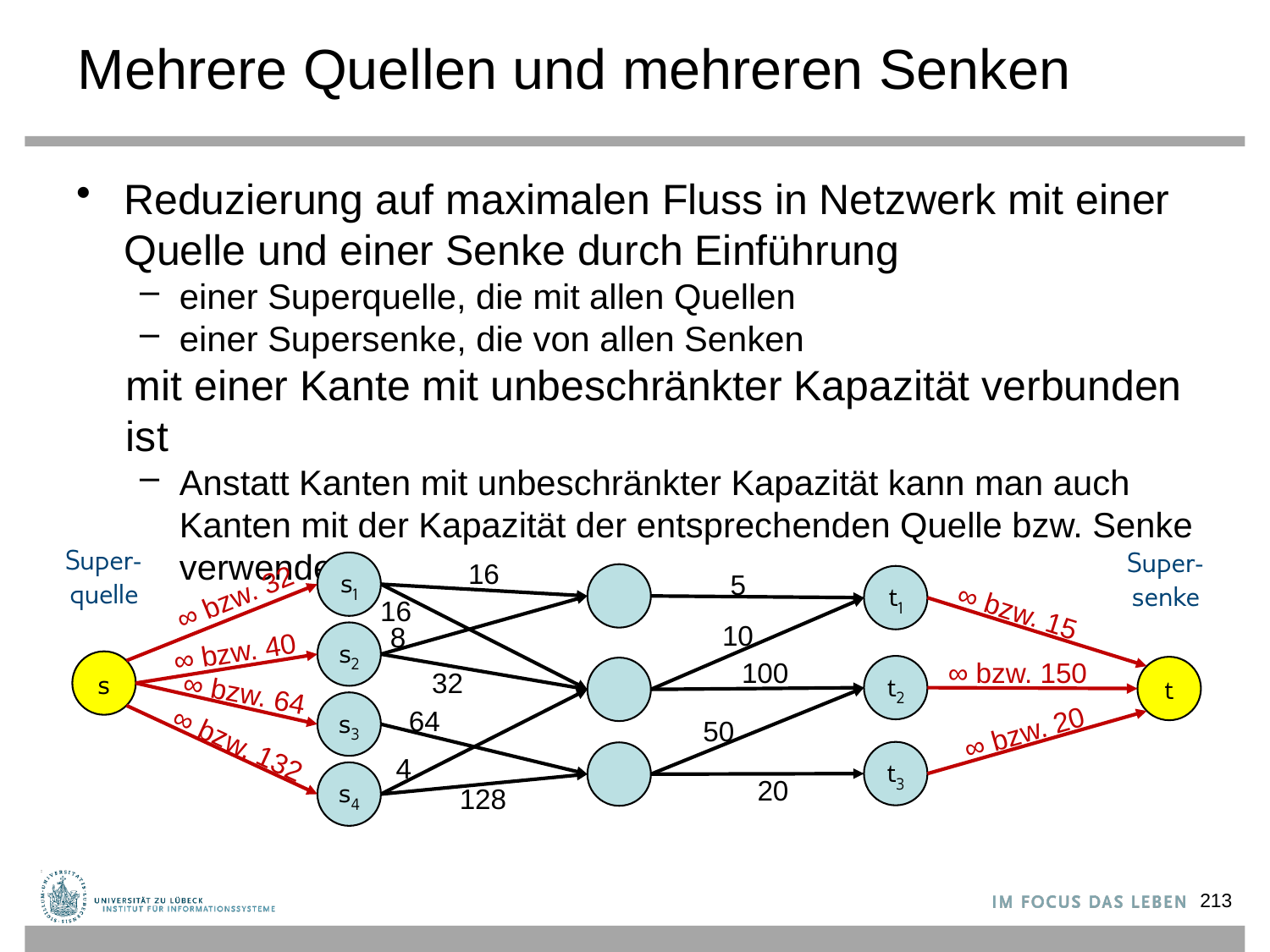

# Mehrere Quellen und mehreren Senken
Reduzierung auf maximalen Fluss in Netzwerk mit einer Quelle und einer Senke durch Einführung
einer Superquelle, die mit allen Quellen
einer Supersenke, die von allen Senken
mit einer Kante mit unbeschränkter Kapazität verbunden ist
Anstatt Kanten mit unbeschränkter Kapazität kann man auch Kanten mit der Kapazität der entsprechenden Quelle bzw. Senke verwenden
Super-
quelle
Super-
senke
16
s1
5

t1
∞ bzw. 32
 ∞ bzw. 15
16
10
8
s2
∞ bzw. 40
100
∞ bzw. 150
s
t2
t

32
∞ bzw. 64
s3
64
50
∞ bzw. 20
∞ bzw. 132
t3

4
s4
20
128
213